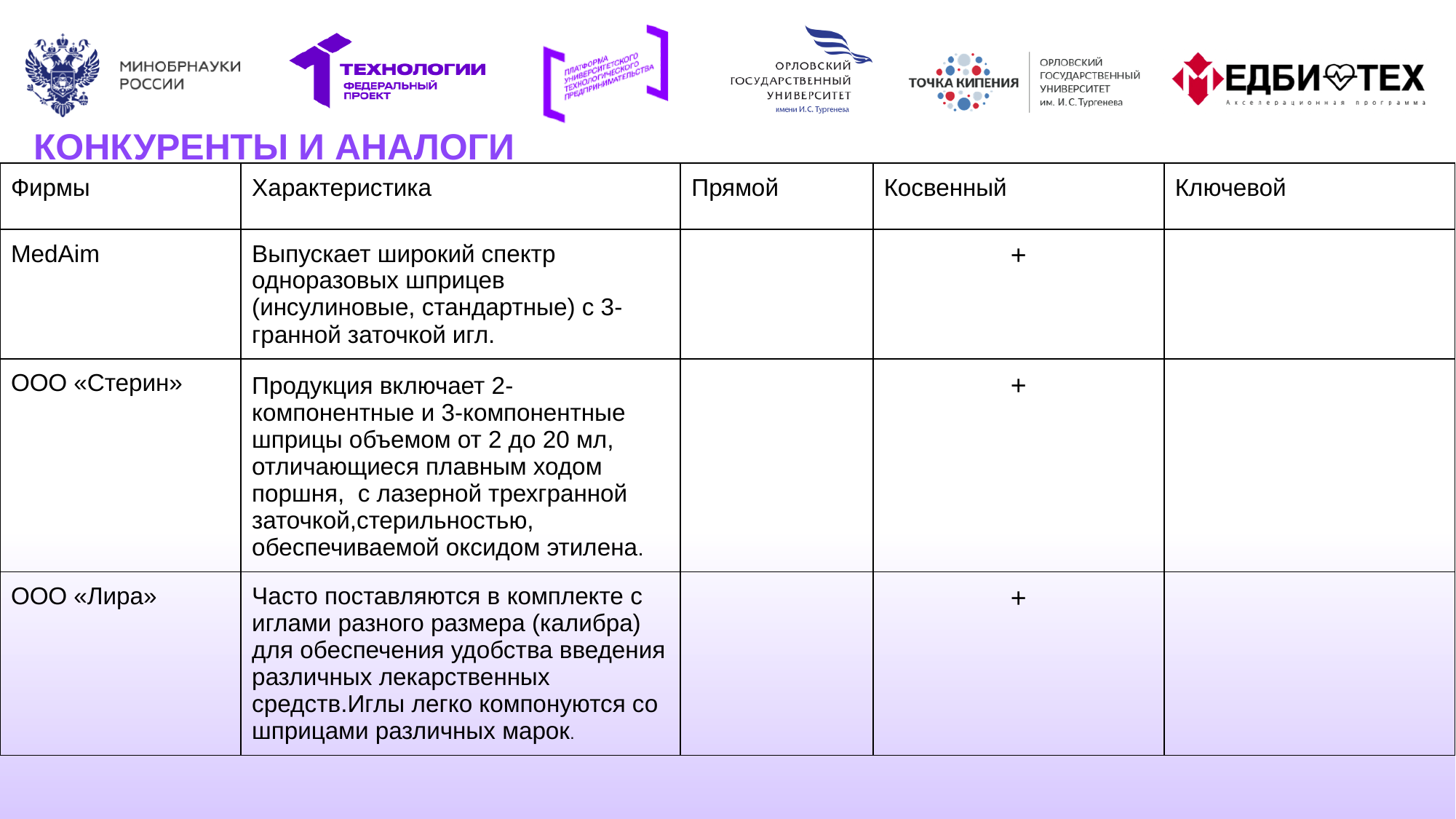

# КОНКУРЕНТЫ И АНАЛОГИ
| Фирмы | Характеристика | Прямой | Косвенный | Ключевой |
| --- | --- | --- | --- | --- |
| MedAim | Выпускает широкий спектр одноразовых шприцев (инсулиновые, стандартные) с 3-гранной заточкой игл. |  | + |  |
| ООО «Стерин» | Продукция включает 2-компонентные и 3-компонентные шприцы объемом от 2 до 20 мл, отличающиеся плавным ходом поршня, с лазерной трехгранной заточкой,стерильностью, обеспечиваемой оксидом этилена. |  | + |  |
| ООО «Лира» | Часто поставляются в комплекте с иглами разного размера (калибра) для обеспечения удобства введения различных лекарственных средств.Иглы легко компонуются со шприцами различных марок. |  | + |  |